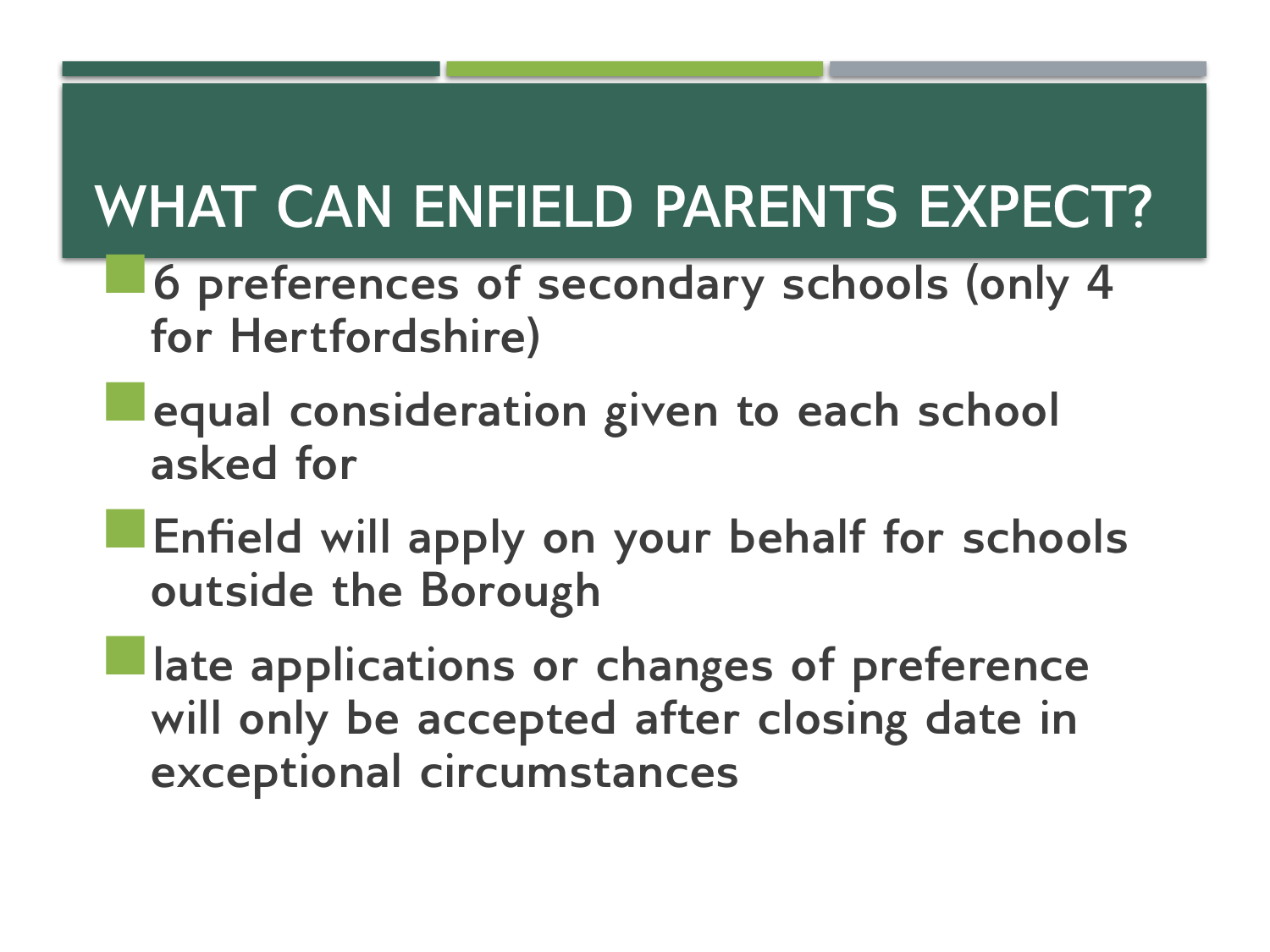

# What can Enfield parents expect?
6 preferences of secondary schools (only 4 for Hertfordshire)
equal consideration given to each school asked for
Enfield will apply on your behalf for schools outside the Borough
late applications or changes of preference will only be accepted after closing date in exceptional circumstances